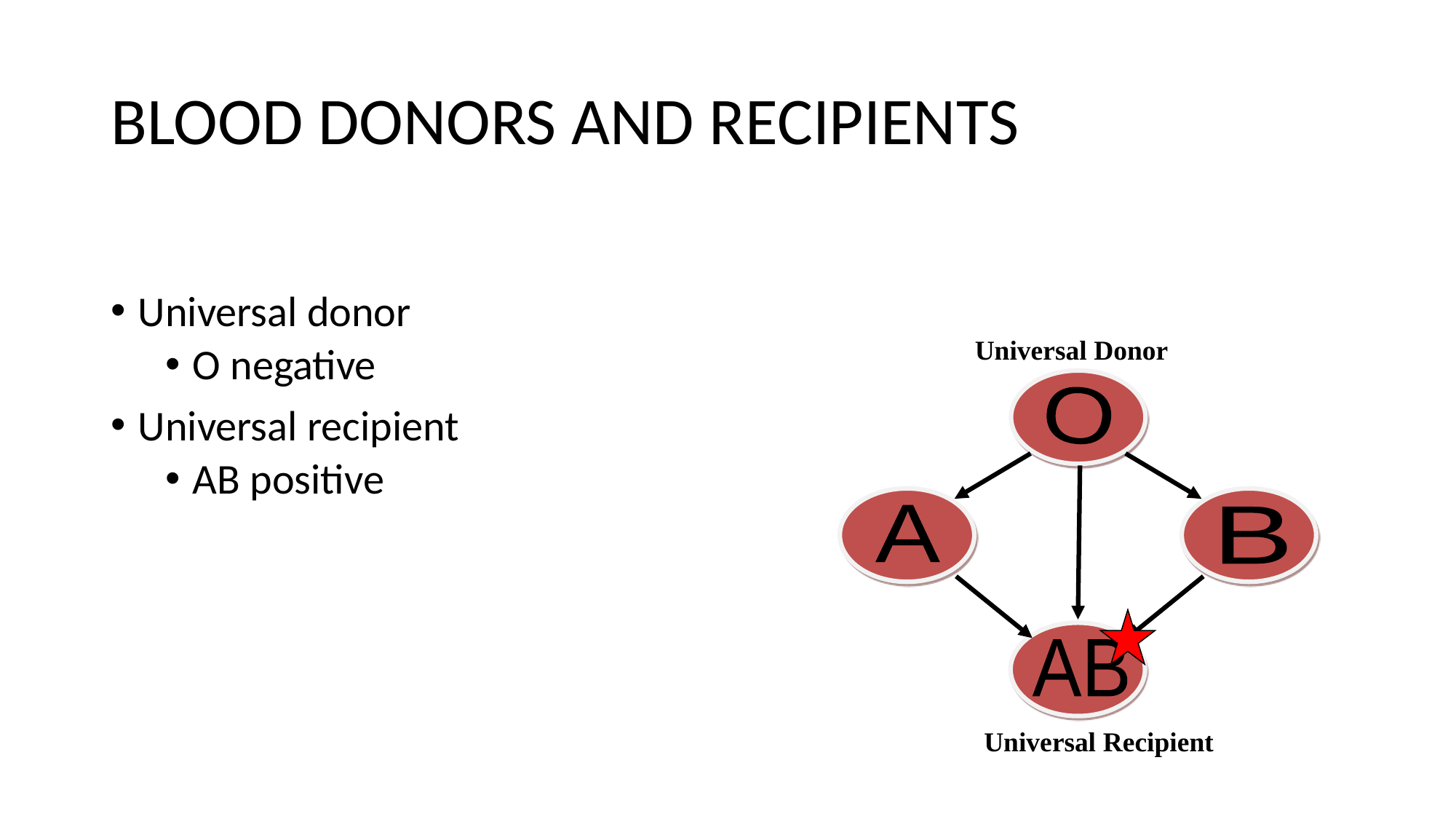

# BLOOD DONORS AND RECIPIENTS

Universal donor
O negative
Universal recipient
AB positive
Universal Donor

O

A

B

AB

Universal Recipient